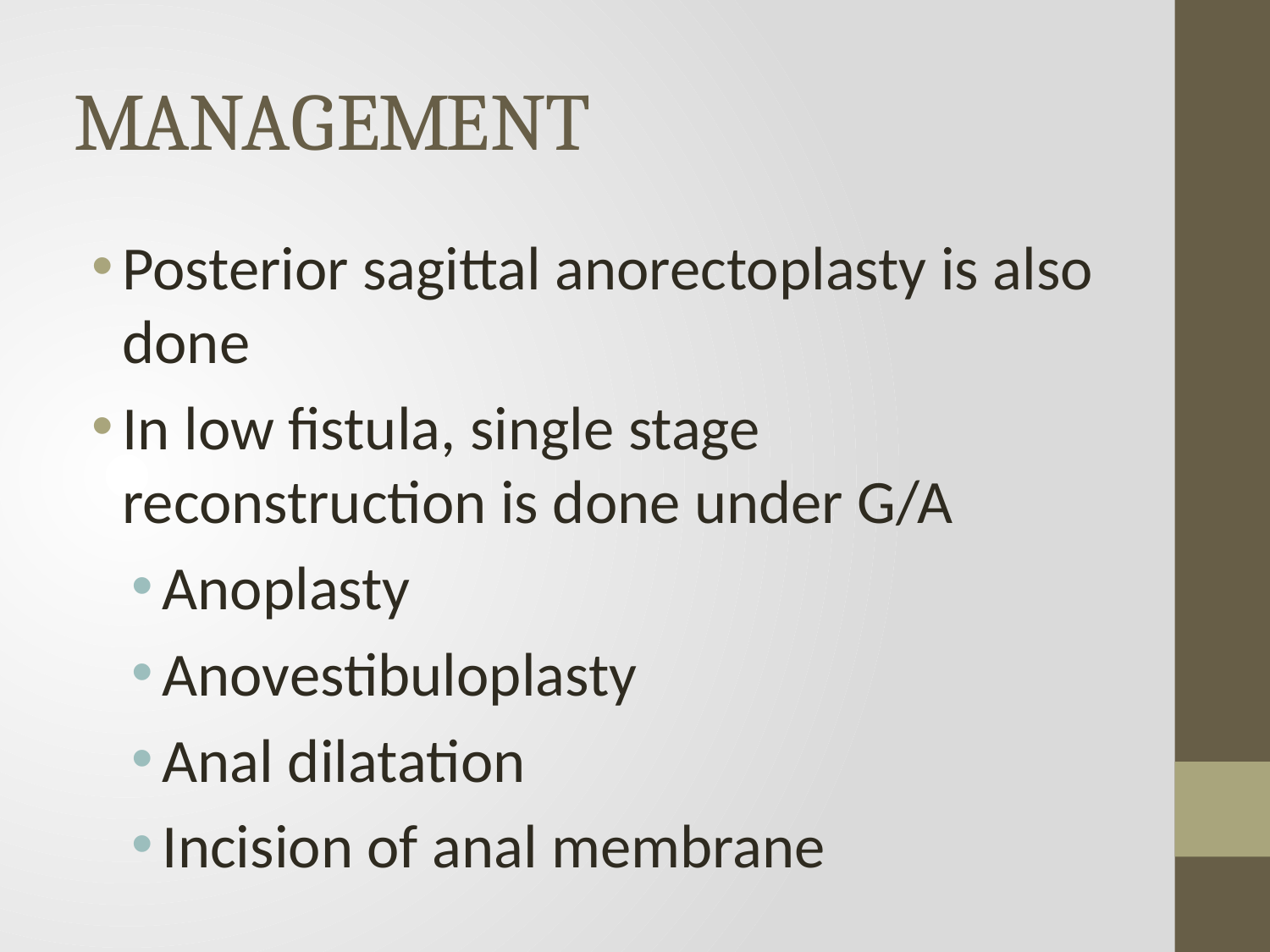

# MANAGEMENT
Posterior sagittal anorectoplasty is also done
In low fistula, single stage reconstruction is done under G/A
Anoplasty
Anovestibuloplasty
Anal dilatation
Incision of anal membrane